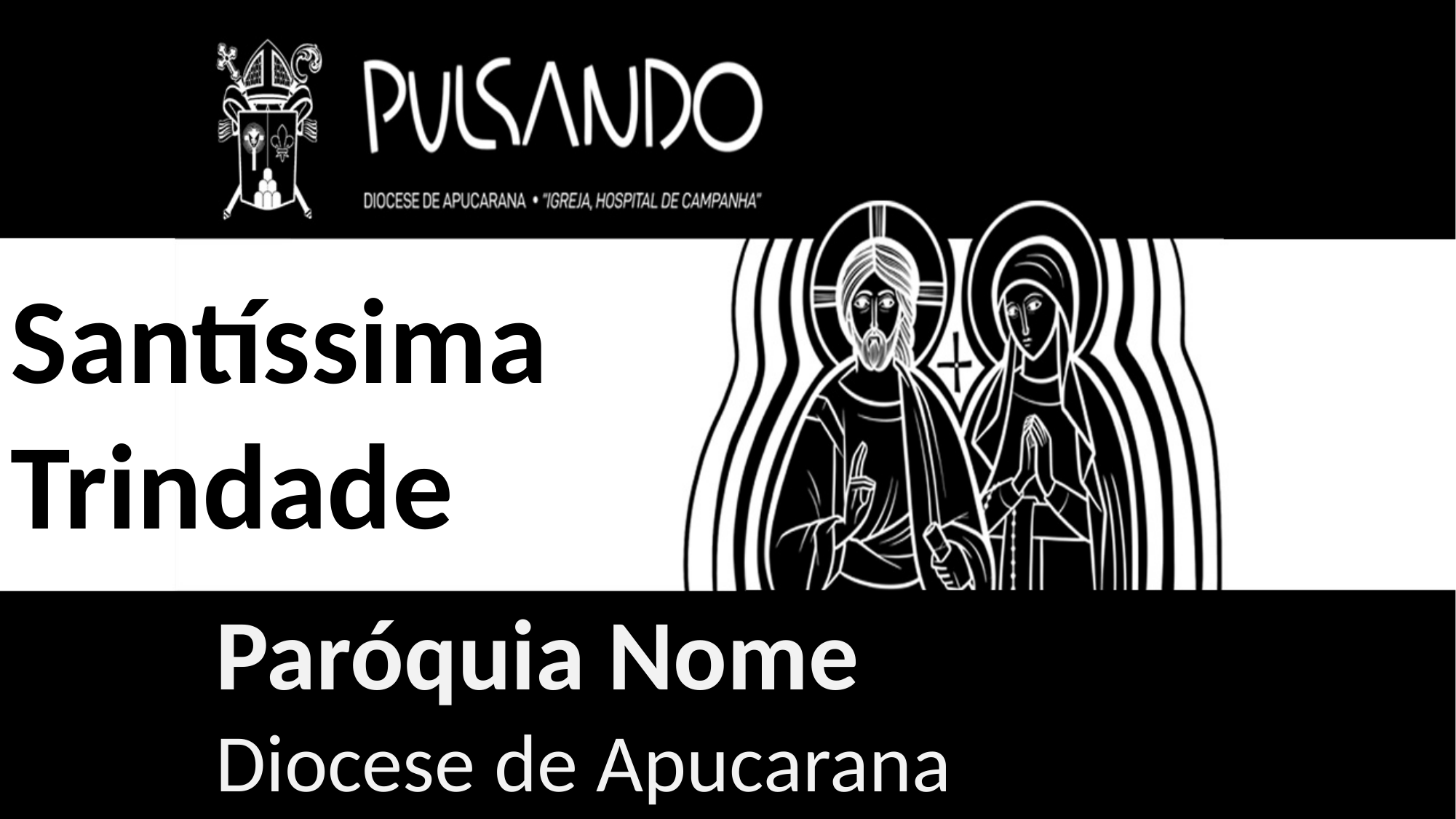

Santíssima
Trindade
Paróquia Nome
Diocese de Apucarana